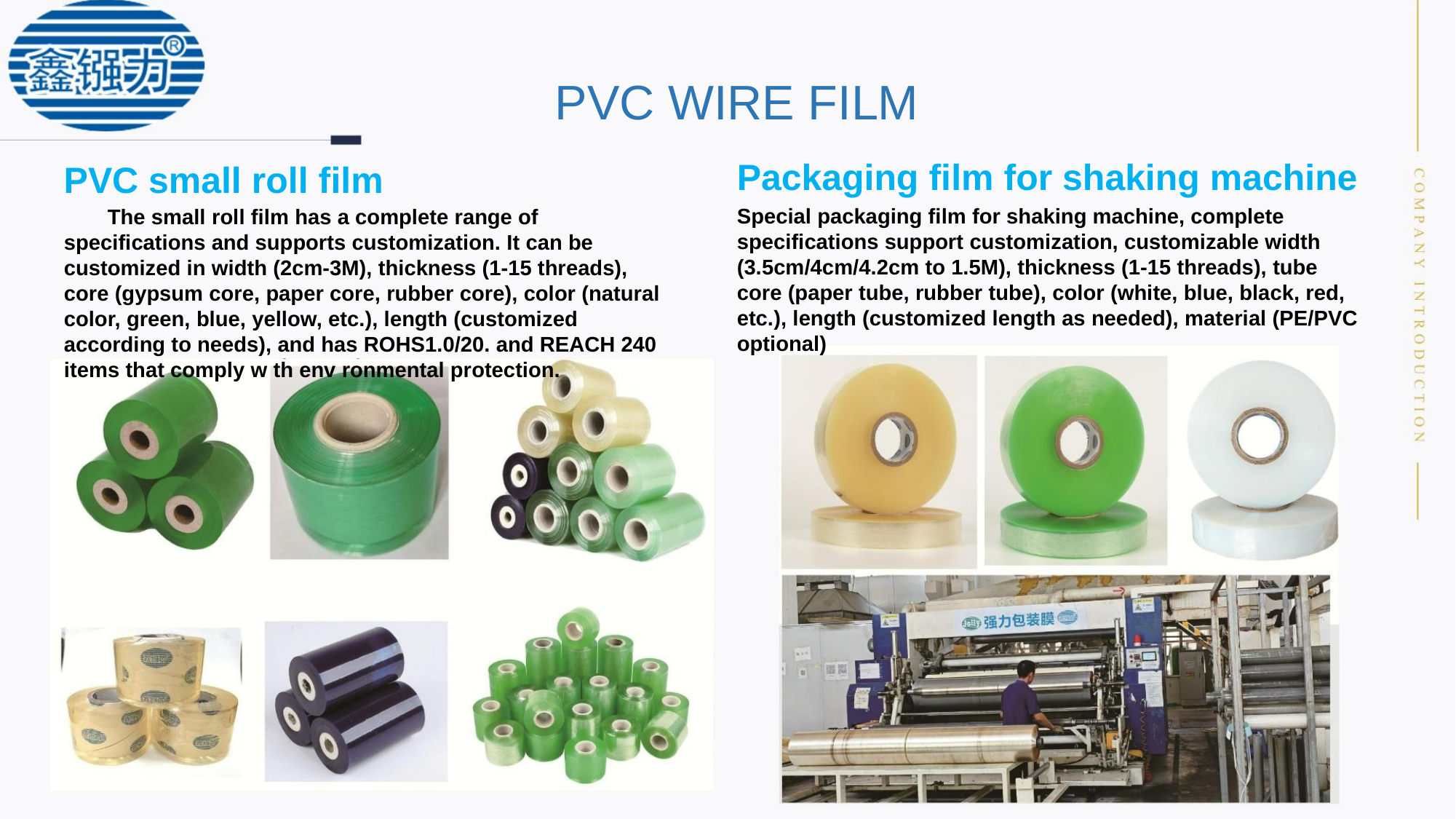

PVC WIRE FILM
Packaging film for shaking machine
PVC small roll film
Special packaging film for shaking machine, complete
specifications support customization, customizable width
(3.5cm/4cm/4.2cm to 1.5M), thickness (1-15 threads), tube
core (paper tube, rubber tube), color (white, blue, black, red,
etc.), length (customized length as needed), material (PE/PVC
optional)
The small roll film has a complete range of
specifications and supports customization. It can be
customized in width (2cm-3M), thickness (1-15 threads),
core (gypsum core, paper core, rubber core), color (natural
color, green, blue, yellow, etc.), length (customized
according to needs), and has ROHS1.0/20. and REACH 240
items that comply w th env ronmental protection.